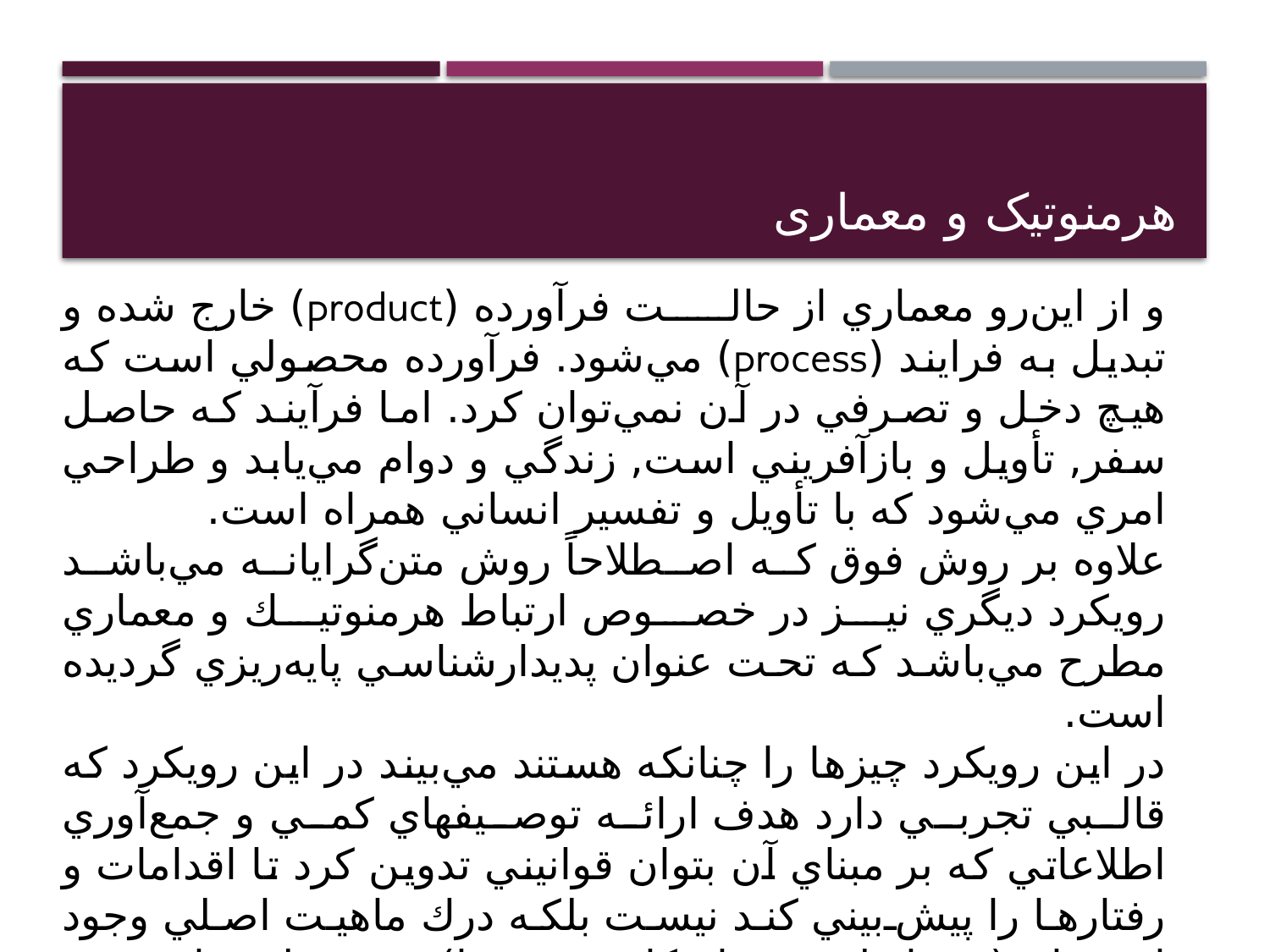

# هرمنوتیک و معماری
و از اين‌رو معماري از حالت فرآورده (product) خارج شده و تبديل به فرايند (process) مي‌شود. فرآورده محصولي است كه هيچ دخل و تصرفي در آن نمي‌توان كرد. اما فرآيند كه حاصل سفر, تأويل و بازآفريني است, زندگي و دوام مي‌يابد و طراحي امري مي‌شود كه با تأويل و تفسير انساني همراه است.
علاوه بر روش فوق كه اصطلاحاً روش متن‌گرايانه مي‌باشد رويكرد ديگري نيز در خصوص ارتباط هرمنوتيك و معماري مطرح مي‌باشد كه تحت عنوان پديدارشناسي پايه‌ريزي گرديده است.
در اين رويكرد چيزها را چنانكه هستند مي‌بيند در اين رويكرد كه قالبي تجربي دارد هدف ارائه توصيفهاي كمي و جمع‌آوري اطلاعاتي كه بر مبناي آن بتوان قوانيني تدوين كرد تا اقدامات و رفتارها را پيش‌بيني كند نيست بلكه درك ماهيت اصلي وجود انسان (در رابطه با مكان و فضا) مورد نظر است. پديدارشناسي در جستجوي معاني رويدادها و نه علّت آنهاست.
رويكرد پديدارشناسي يك رويكرد توصيفي مبتني بر مشاهده دقيق مي‌باشد.